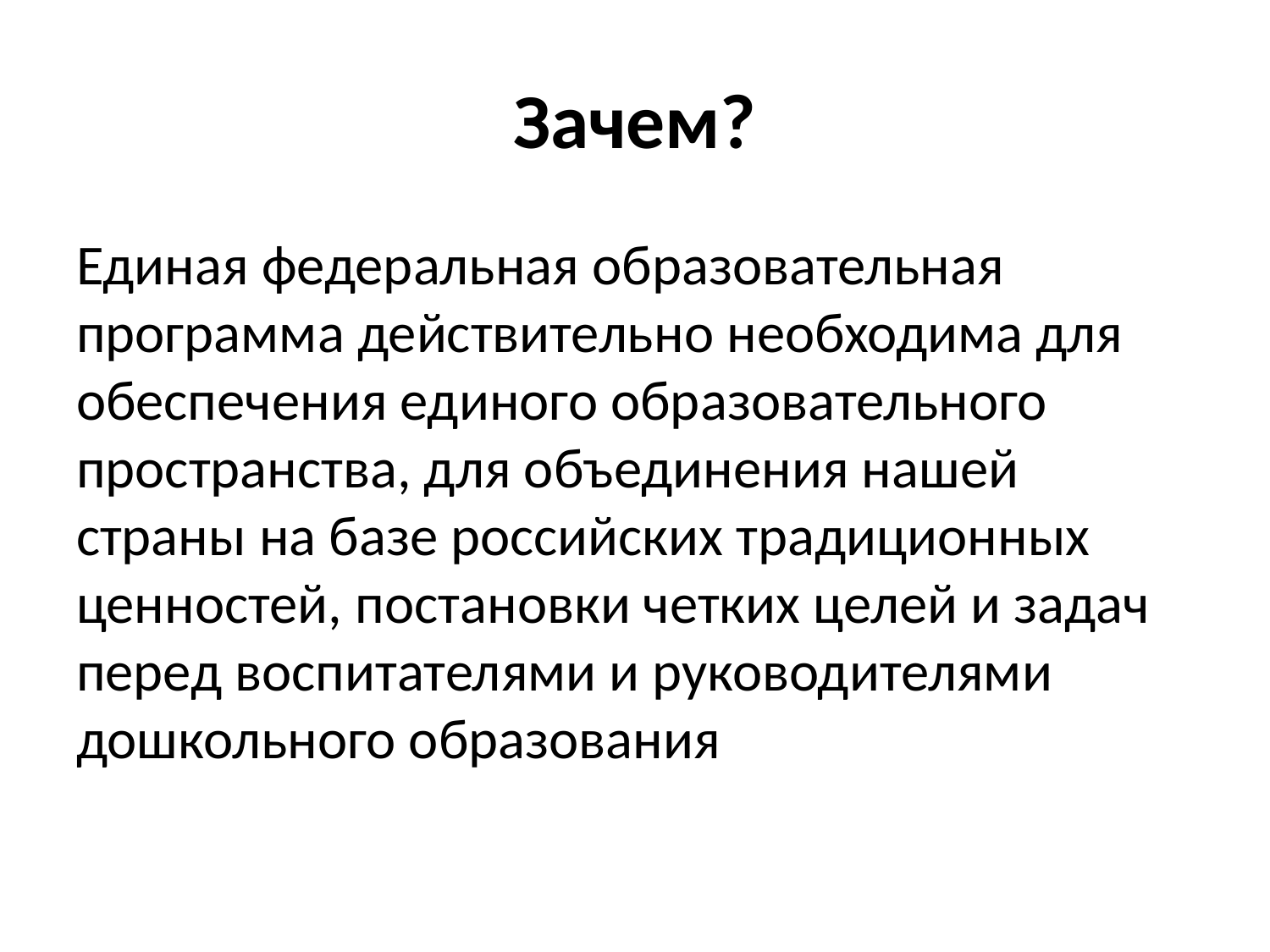

# Зачем?
Единая федеральная образовательная программа действительно необходима для обеспечения единого образовательного пространства, для объединения нашей страны на базе российских традиционных ценностей, постановки четких целей и задач перед воспитателями и руководителями дошкольного образования